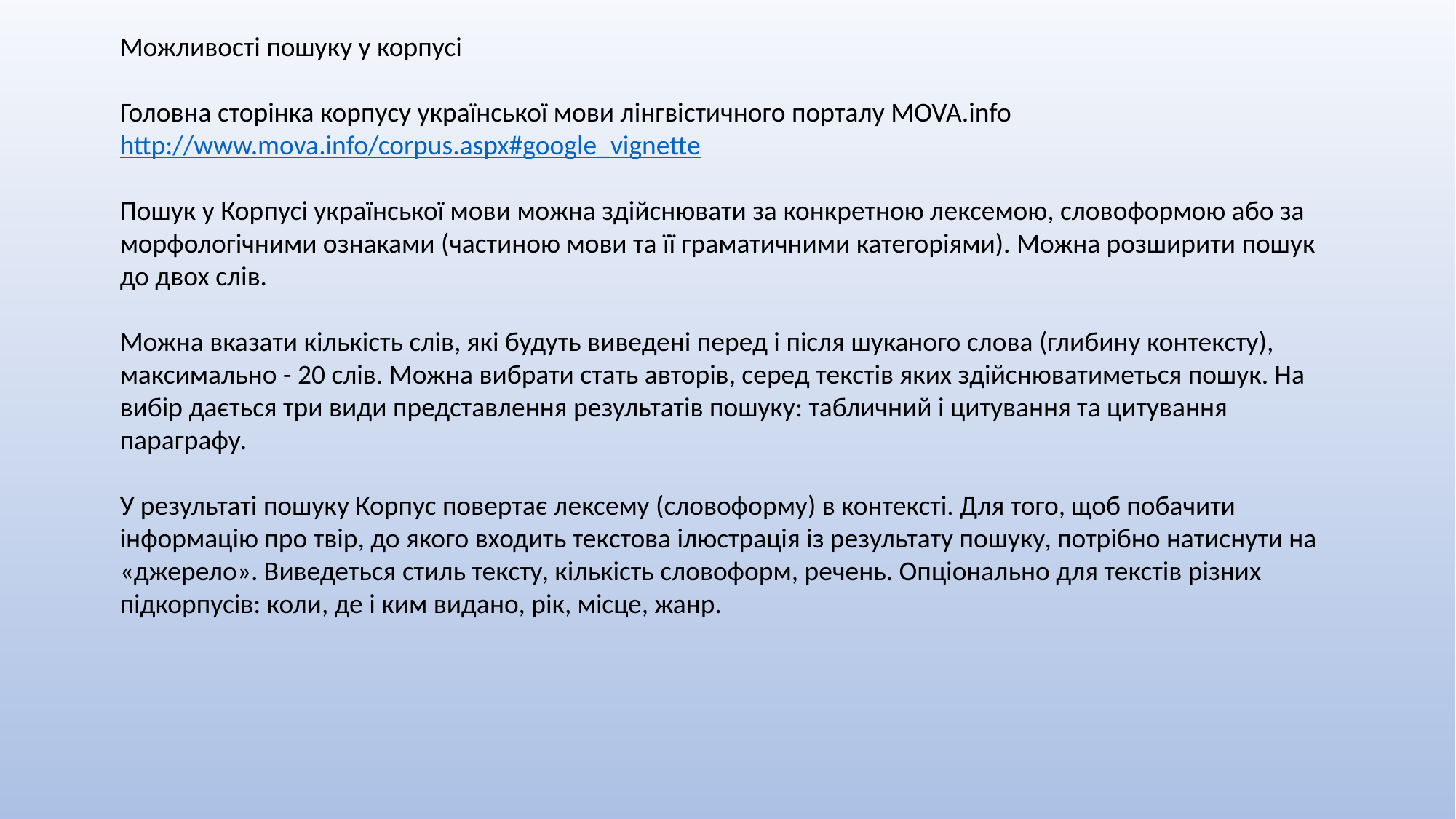

Можливості пошуку у корпусі

Головна сторінка корпусу української мови лінгвістичного порталу MOVA.info http://www.mova.info/corpus.aspx#google_vignette

Пошук у Корпусі української мови можна здійснювати за конкретною лексемою, словоформою або за морфологічними ознаками (частиною мови та її граматичними категоріями). Можна розширити пошук до двох слів.

Можна вказати кількість слів, які будуть виведені перед і після шуканого слова (глибину контексту), максимально - 20 слів. Можна вибрати стать авторів, серед текстів яких здійснюватиметься пошук. На вибір дається три види представлення результатів пошуку: табличний і цитування та цитування параграфу.

У результаті пошуку Корпус повертає лексему (словоформу) в контексті. Для того, щоб побачити інформацію про твір, до якого входить текстова ілюстрація із результату пошуку, потрібно натиснути на «джерело». Виведеться стиль тексту, кількість словоформ, речень. Опціонально для текстів різних підкорпусів: коли, де і ким видано, рік, місце, жанр.